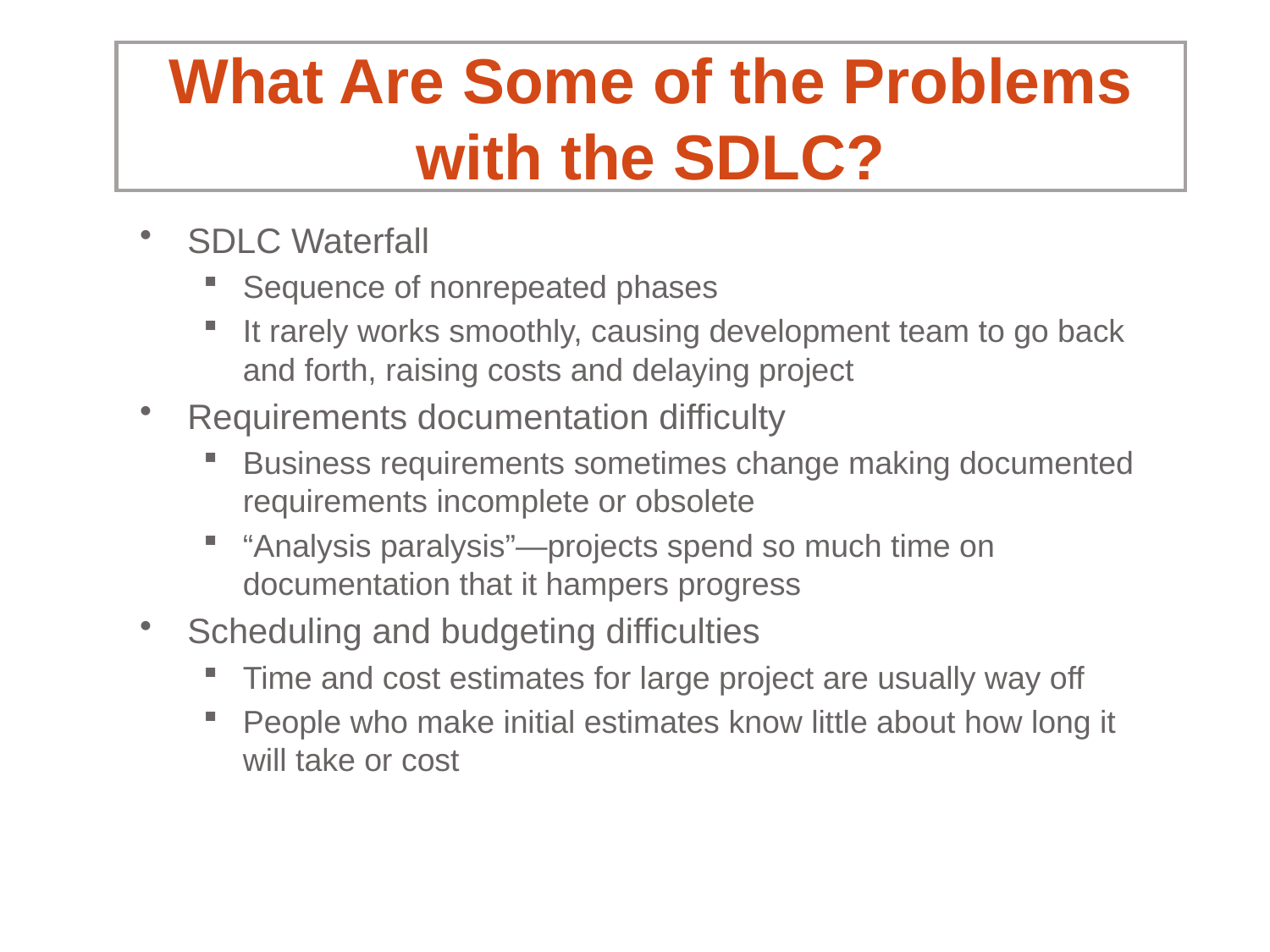

# What Are Some of the Problems with the SDLC?
SDLC Waterfall
Sequence of nonrepeated phases
It rarely works smoothly, causing development team to go back and forth, raising costs and delaying project
Requirements documentation difficulty
Business requirements sometimes change making documented requirements incomplete or obsolete
“Analysis paralysis”—projects spend so much time on documentation that it hampers progress
Scheduling and budgeting difficulties
Time and cost estimates for large project are usually way off
People who make initial estimates know little about how long it will take or cost
10-41